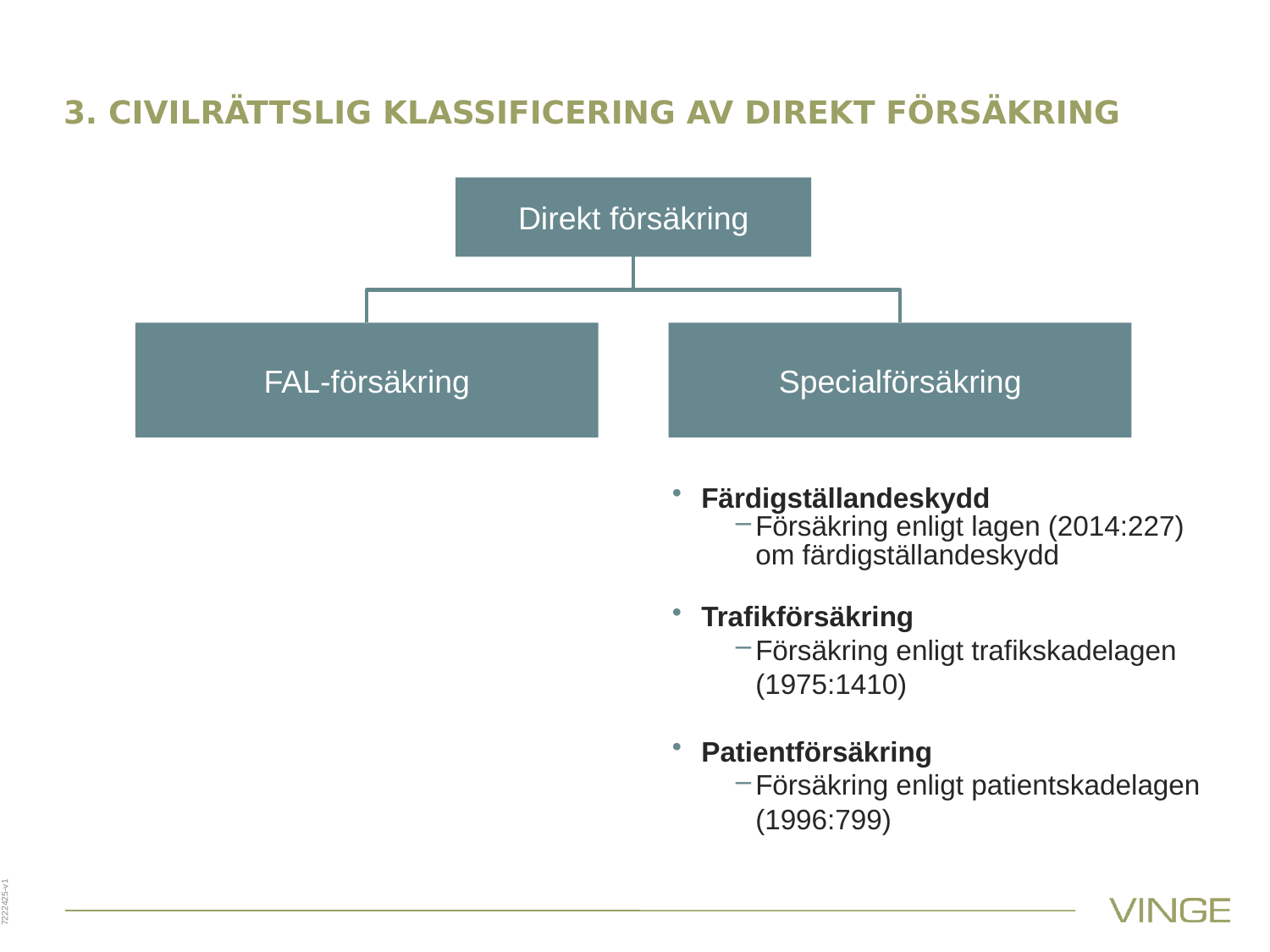

# 3. CIVILRÄTTSLIG KLASSIFICERING AV DIREKT FÖRSÄKRING
Direkt försäkring
FAL-försäkring
Specialförsäkring
Färdigställandeskydd
Försäkring enligt lagen (2014:227) om färdigställandeskydd

Trafikförsäkring
Försäkring enligt trafikskadelagen (1975:1410)

Patientförsäkring
Försäkring enligt patientskadelagen (1996:799)

7222425-v1